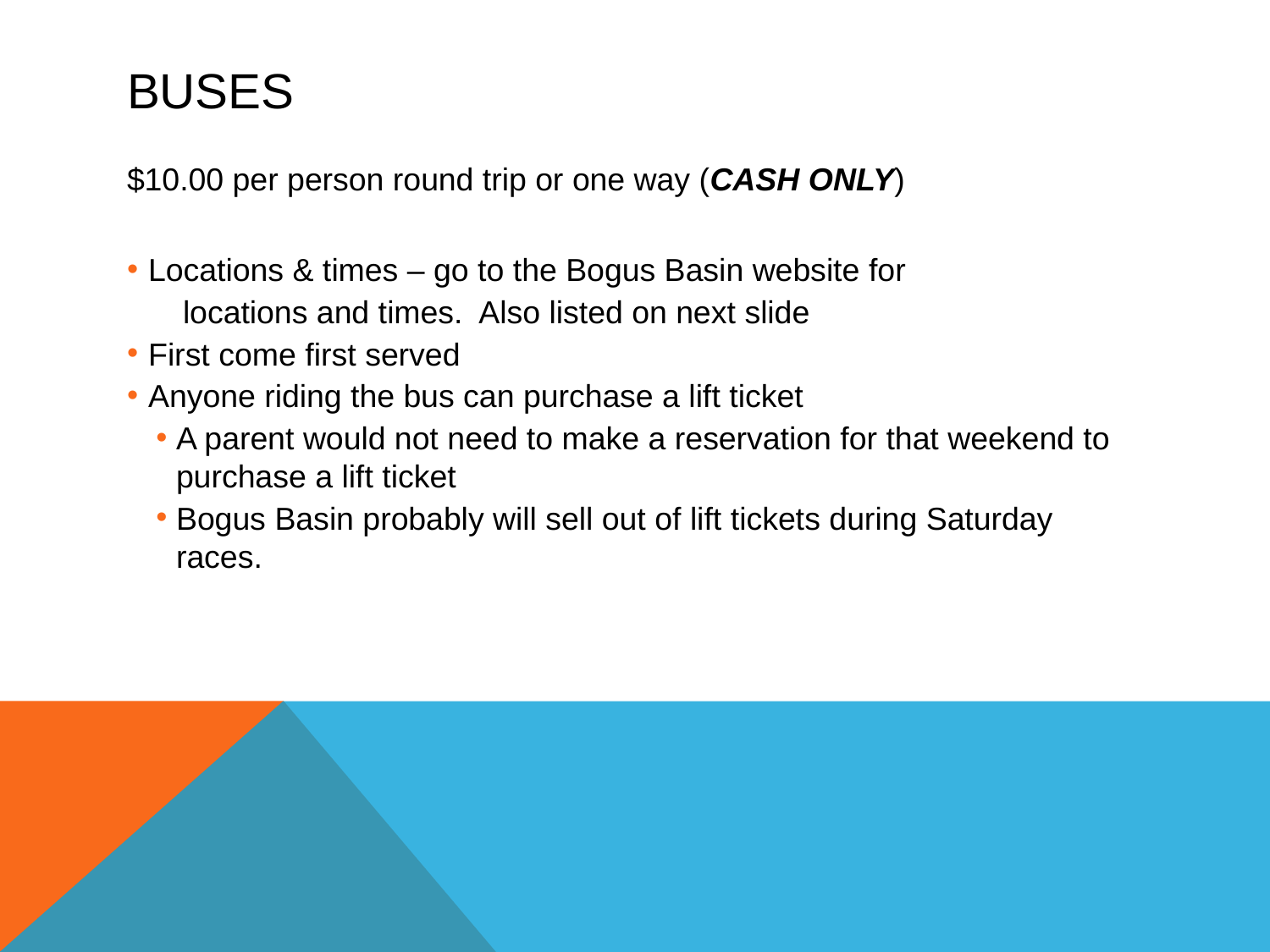

# BUSES
$10.00 per person round trip or one way (CASH ONLY)

Locations & times – go to the Bogus Basin website for
locations and times.  Also listed on next slide
First come first served
Anyone riding the bus can purchase a lift ticket
A parent would not need to make a reservation for that weekend to purchase a lift ticket
Bogus Basin probably will sell out of lift tickets during Saturday races.